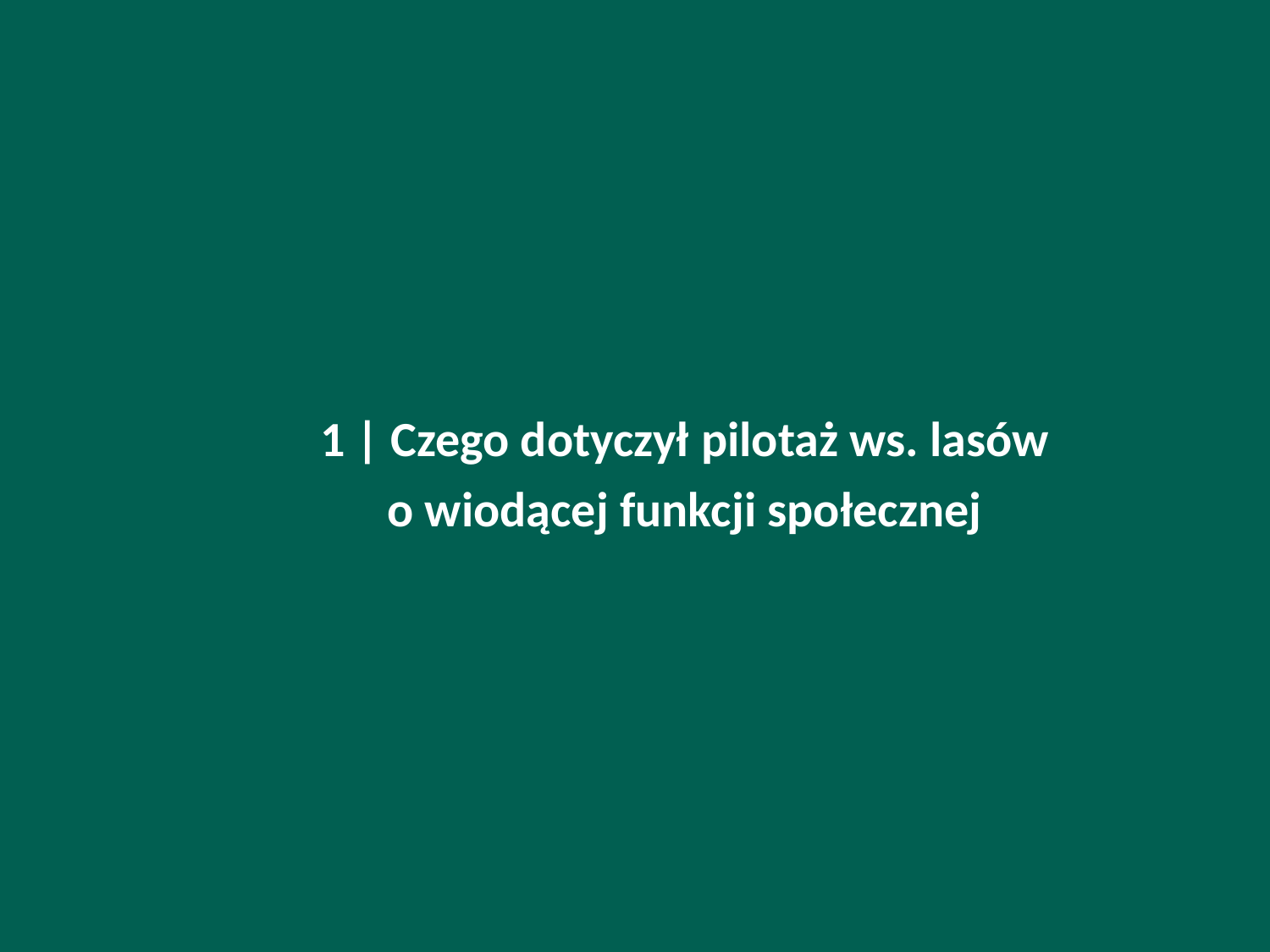

1 | Czego dotyczył pilotaż ws. lasów
o wiodącej funkcji społecznej